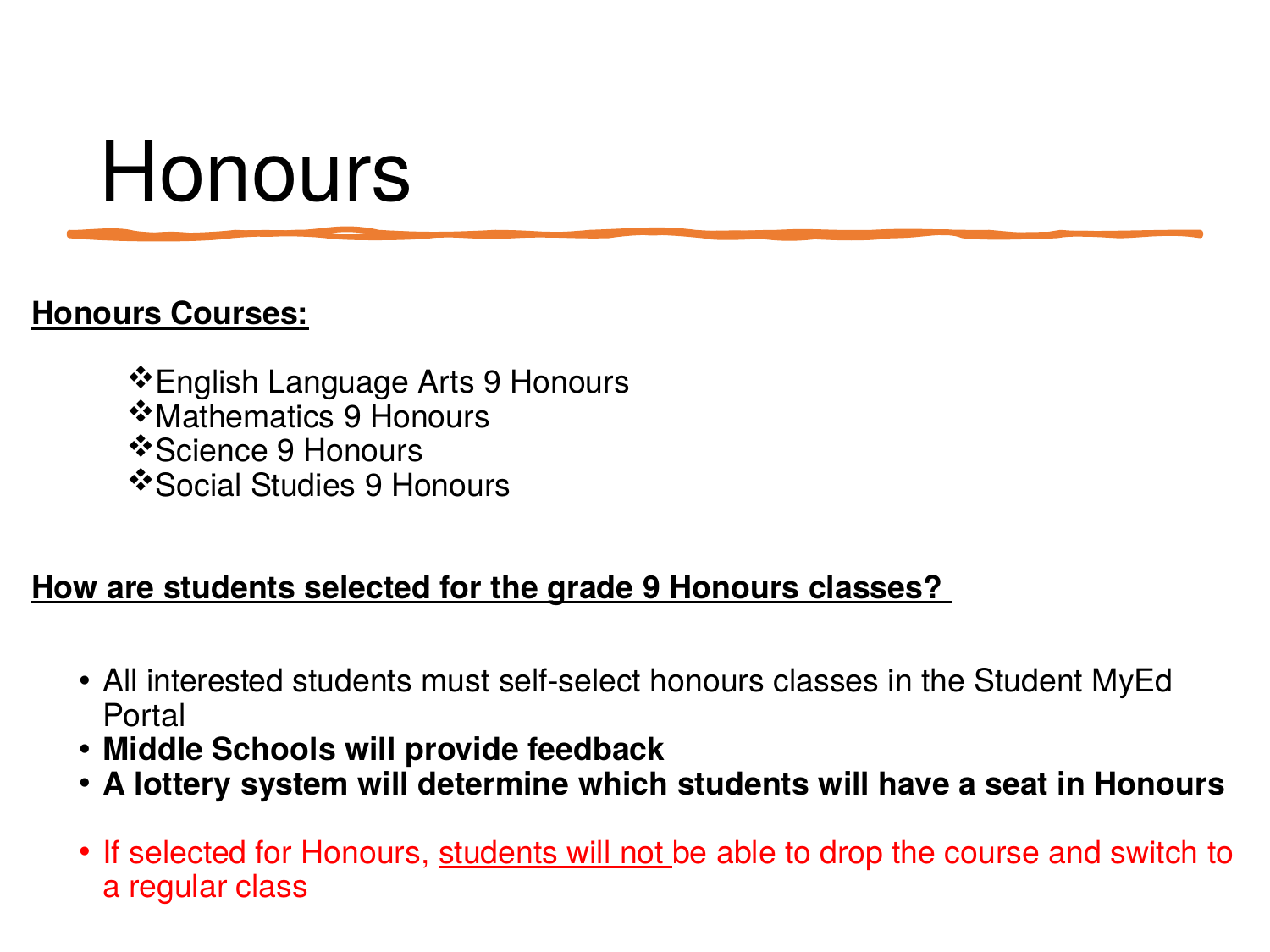

# Honours

Honours Courses:

English Language Arts 9 Honours
Mathematics 9 Honours
Science 9 Honours
Social Studies 9 Honours

How are students selected for the grade 9 Honours classes?

All interested students must self-select honours classes in the Student MyEd Portal
Middle Schools will provide feedback
A lottery system will determine which students will have a seat in Honours

If selected for Honours, students will not be able to drop the course and switch to a regular class